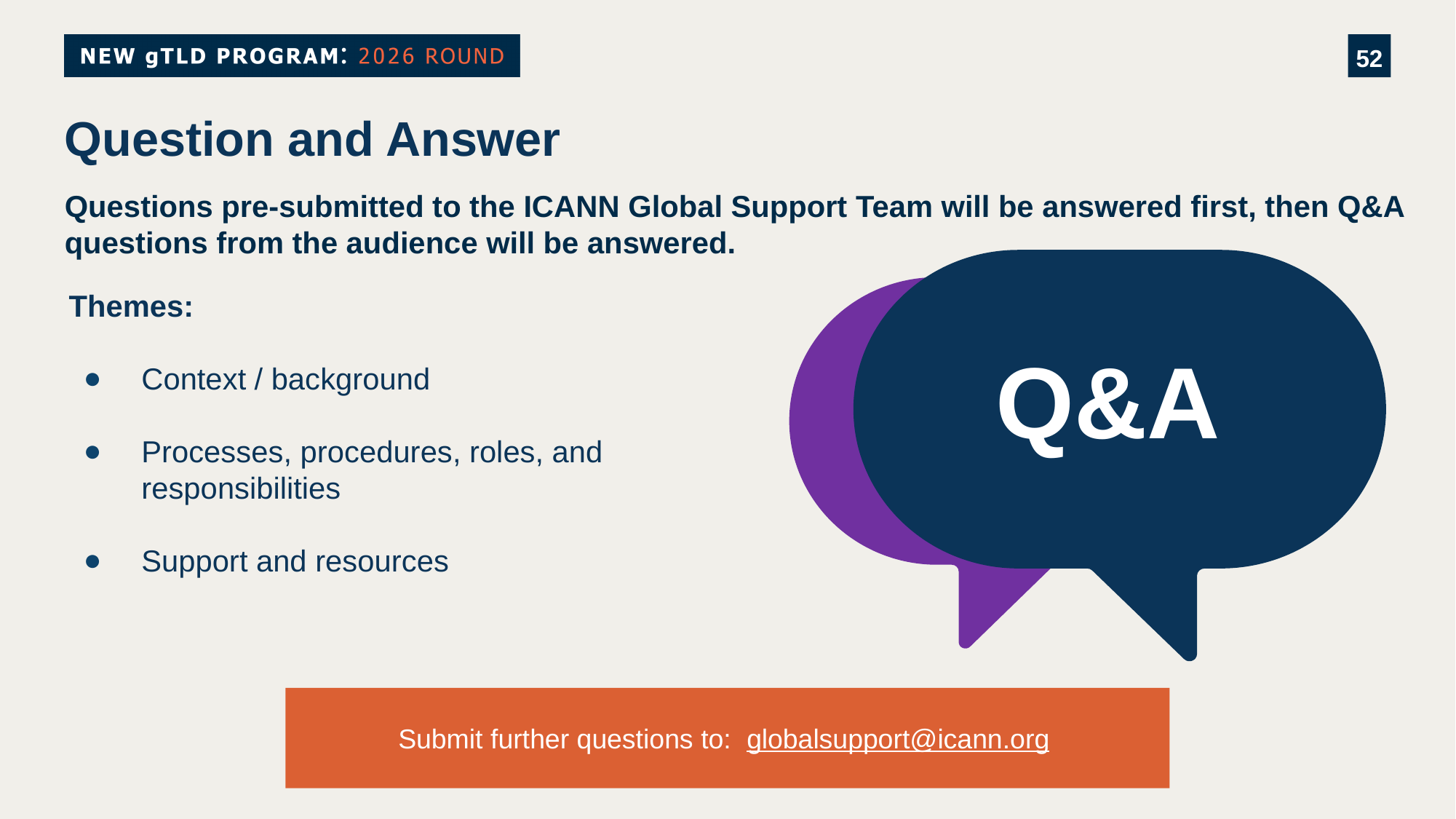

# Question and Answer
Questions pre-submitted to the ICANN Global Support Team will be answered first, then Q&A questions from the audience will be answered.

Themes:

Context / background

Processes, procedures, roles, and responsibilities

Support and resources
Q&A
Submit further questions to:  globalsupport@icann.org